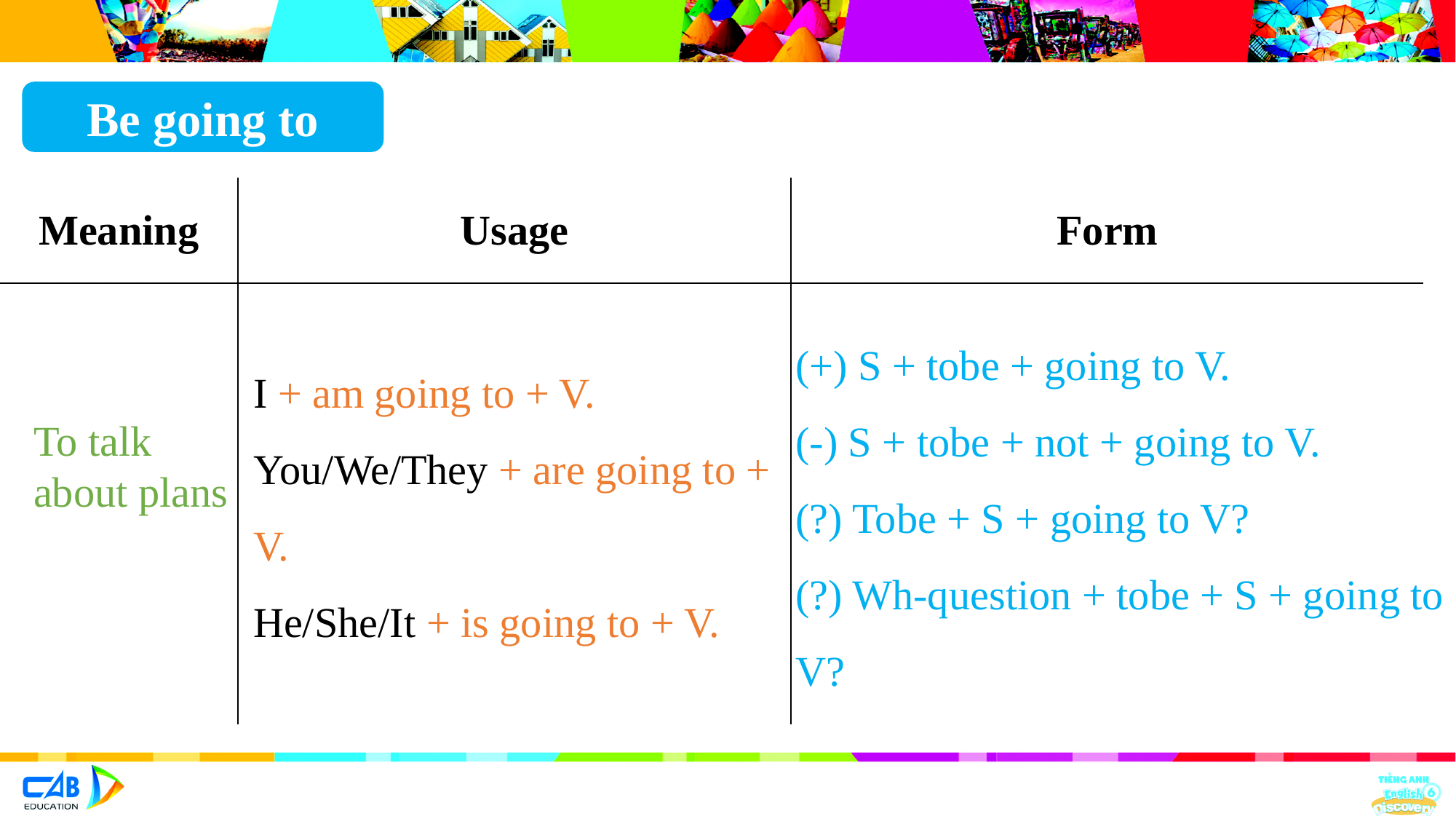

Be going to
| Meaning | Usage | Form |
| --- | --- | --- |
|  |  |  |
(+) S + tobe + going to V.
(-) S + tobe + not + going to V.
(?) Tobe + S + going to V?
(?) Wh-question + tobe + S + going to V?
I + am going to + V.
You/We/They + are going to + V.
He/She/It + is going to + V.
To talk
about plans